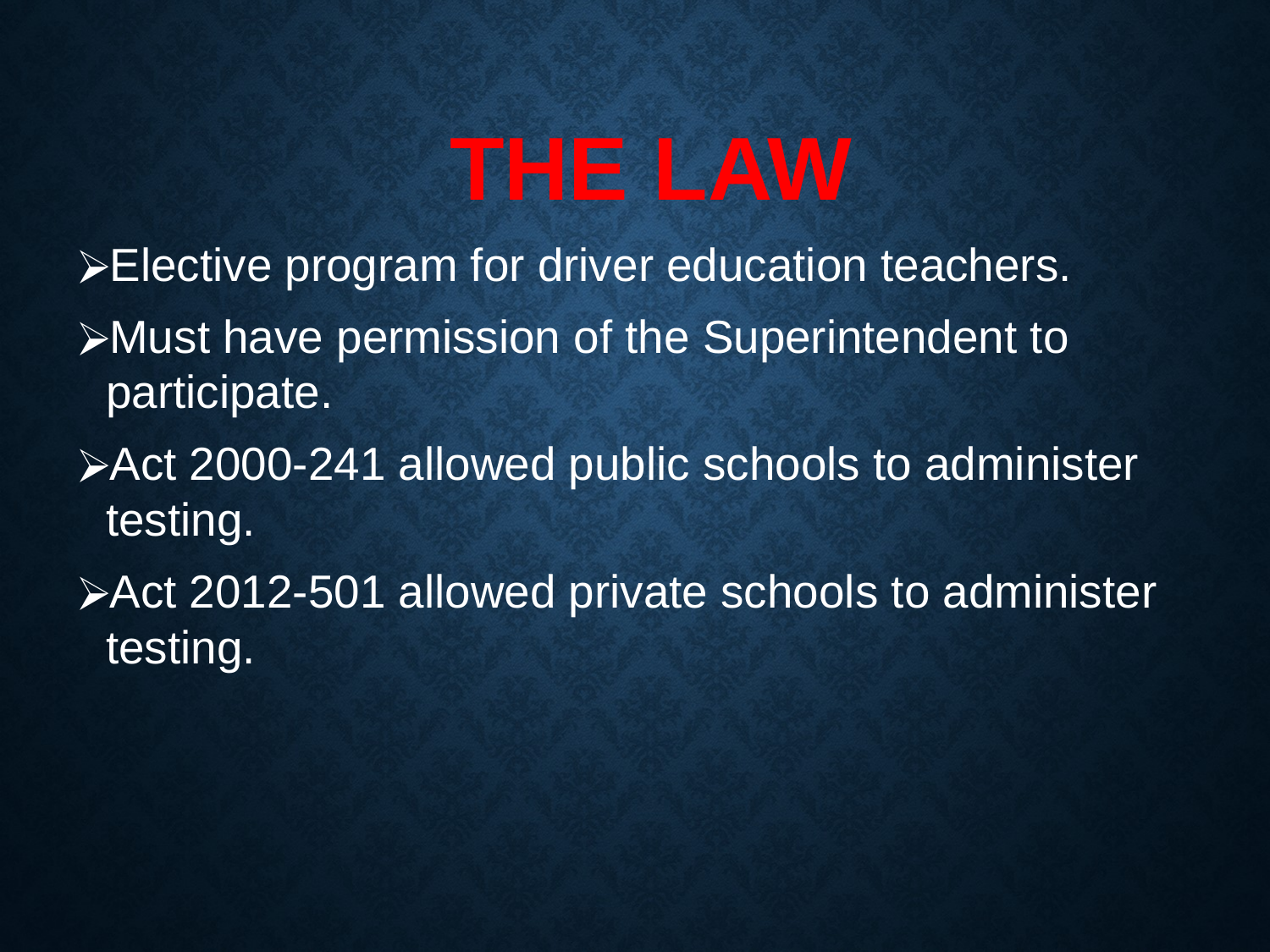

THE LAW
Elective program for driver education teachers.
Must have permission of the Superintendent to participate.
Act 2000-241 allowed public schools to administer testing.
Act 2012-501 allowed private schools to administer testing.

#